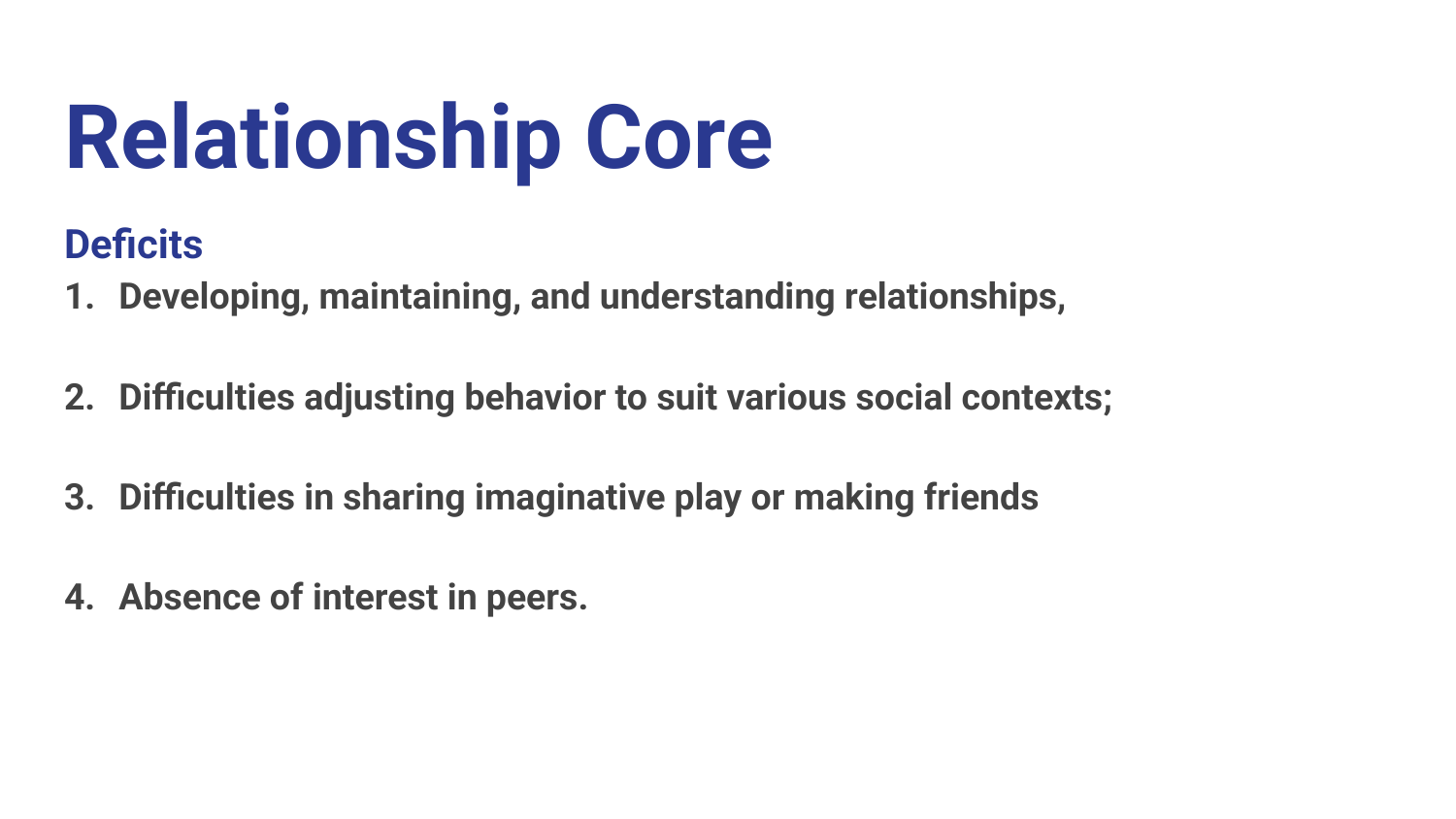

# Relationship Core
Deficits
Developing, maintaining, and understanding relationships,

Difficulties adjusting behavior to suit various social contexts;

Difficulties in sharing imaginative play or making friends

Absence of interest in peers.